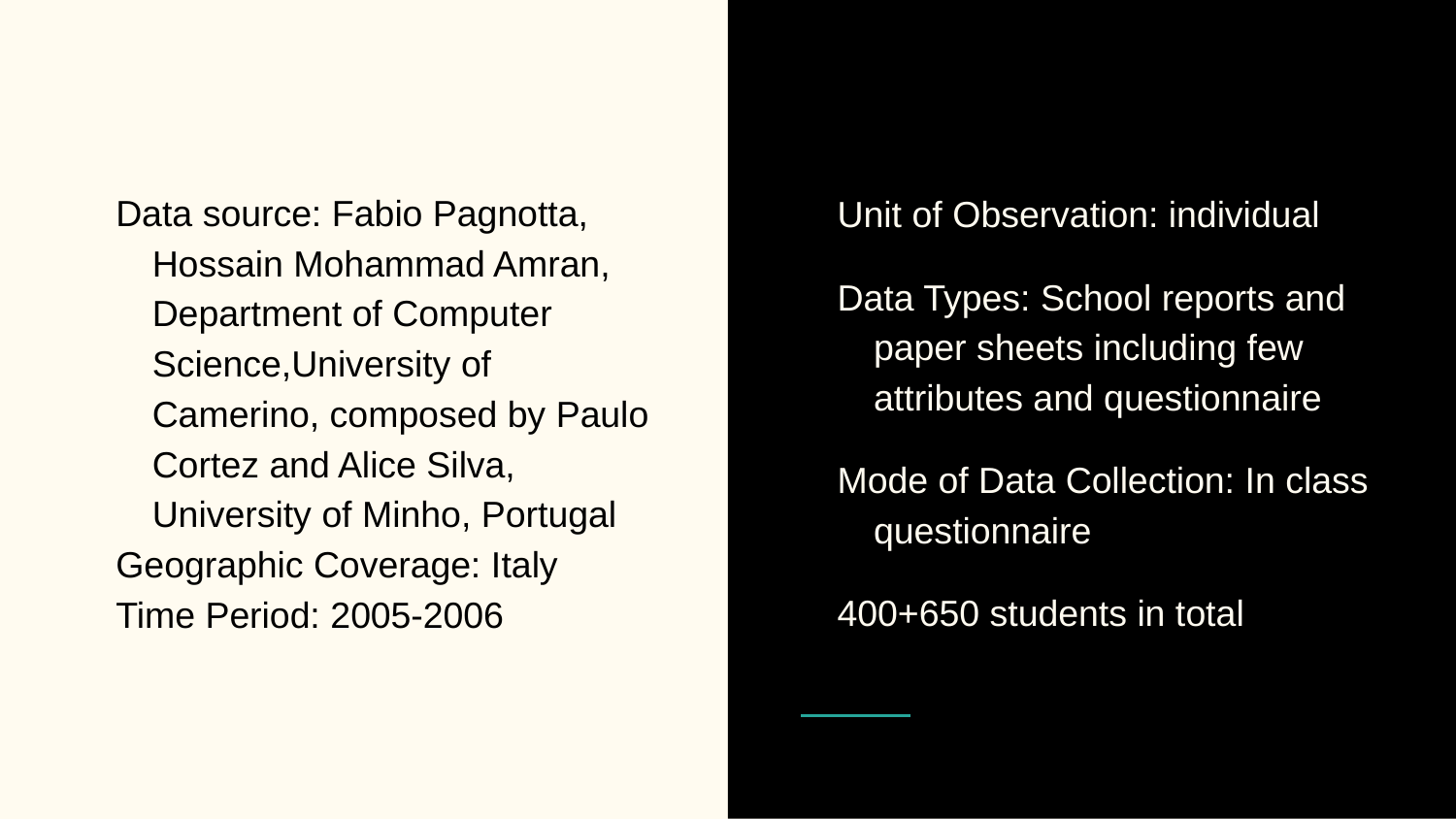

Data source: Fabio Pagnotta, Hossain Mohammad Amran, Department of Computer Science,University of Camerino, composed by Paulo Cortez and Alice Silva, University of Minho, Portugal
Geographic Coverage: Italy
Time Period: 2005-2006
Unit of Observation: individual
Data Types: School reports and paper sheets including few attributes and questionnaire
Mode of Data Collection: In class questionnaire
400+650 students in total